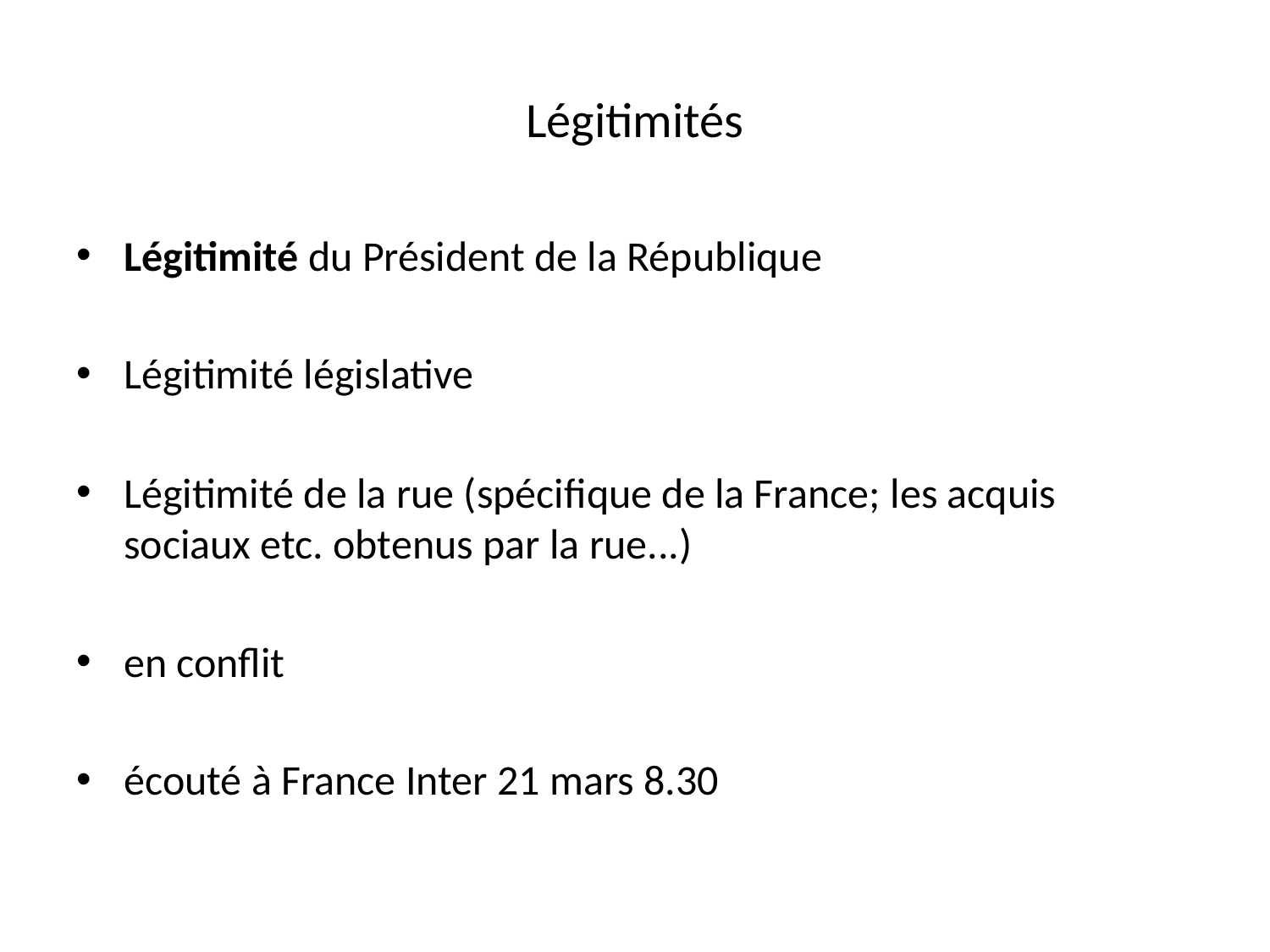

# Légitimités
Légitimité du Président de la République

Légitimité législative

Légitimité de la rue (spécifique de la France; les acquis sociaux etc. obtenus par la rue...)

en conflit

écouté à France Inter 21 mars 8.30